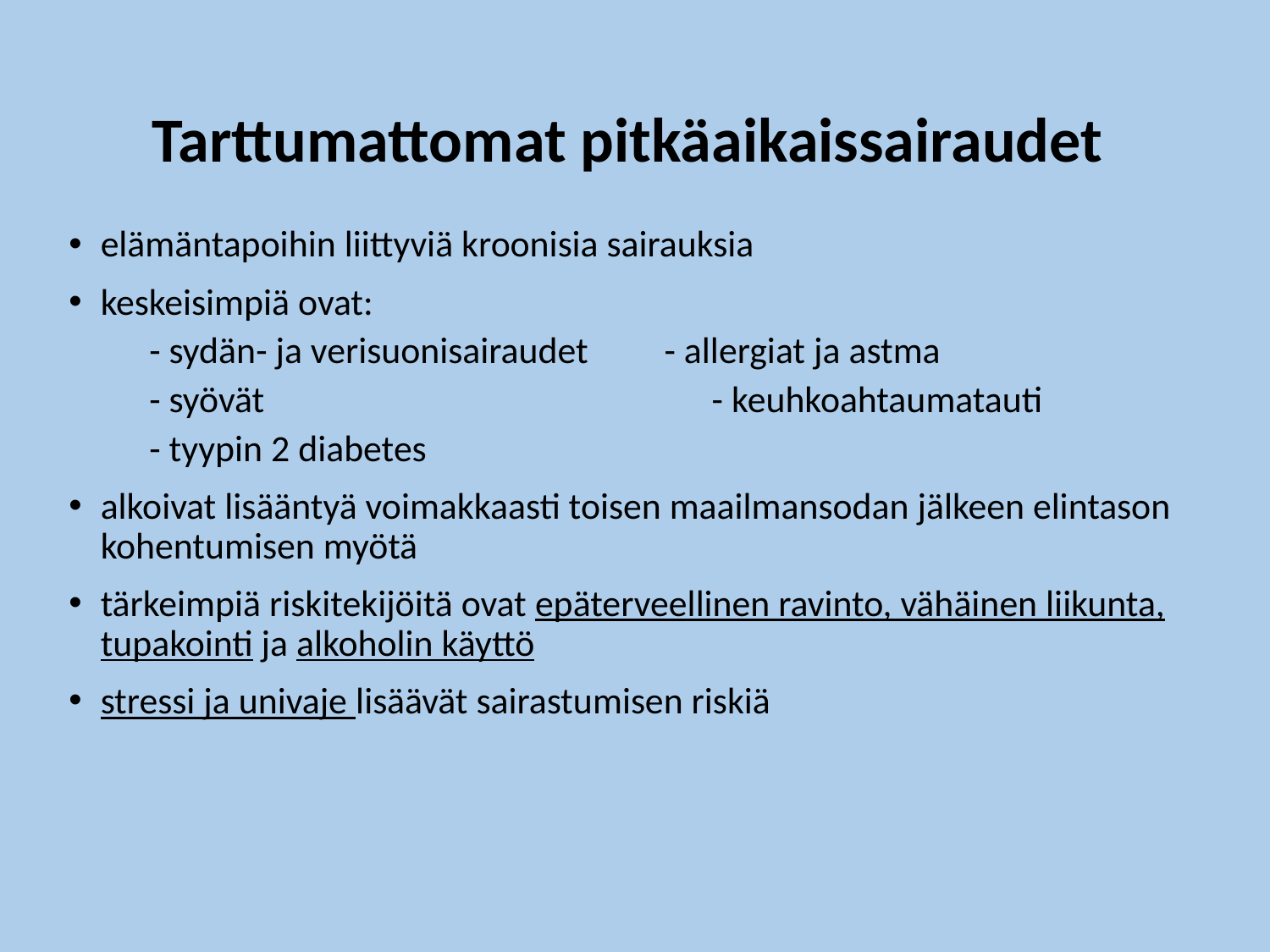

# Tarttumattomat pitkäaikaissairaudet
elämäntapoihin liittyviä kroonisia sairauksia
keskeisimpiä ovat:
  - sydän- ja verisuonisairaudet         - allergiat ja astma
  - syövät			                - keuhkoahtaumatauti
  - tyypin 2 diabetes
alkoivat lisääntyä voimakkaasti toisen maailmansodan jälkeen elintason kohentumisen myötä
tärkeimpiä riskitekijöitä ovat epäterveellinen ravinto, vähäinen liikunta, tupakointi ja alkoholin käyttö
stressi ja univaje lisäävät sairastumisen riskiä